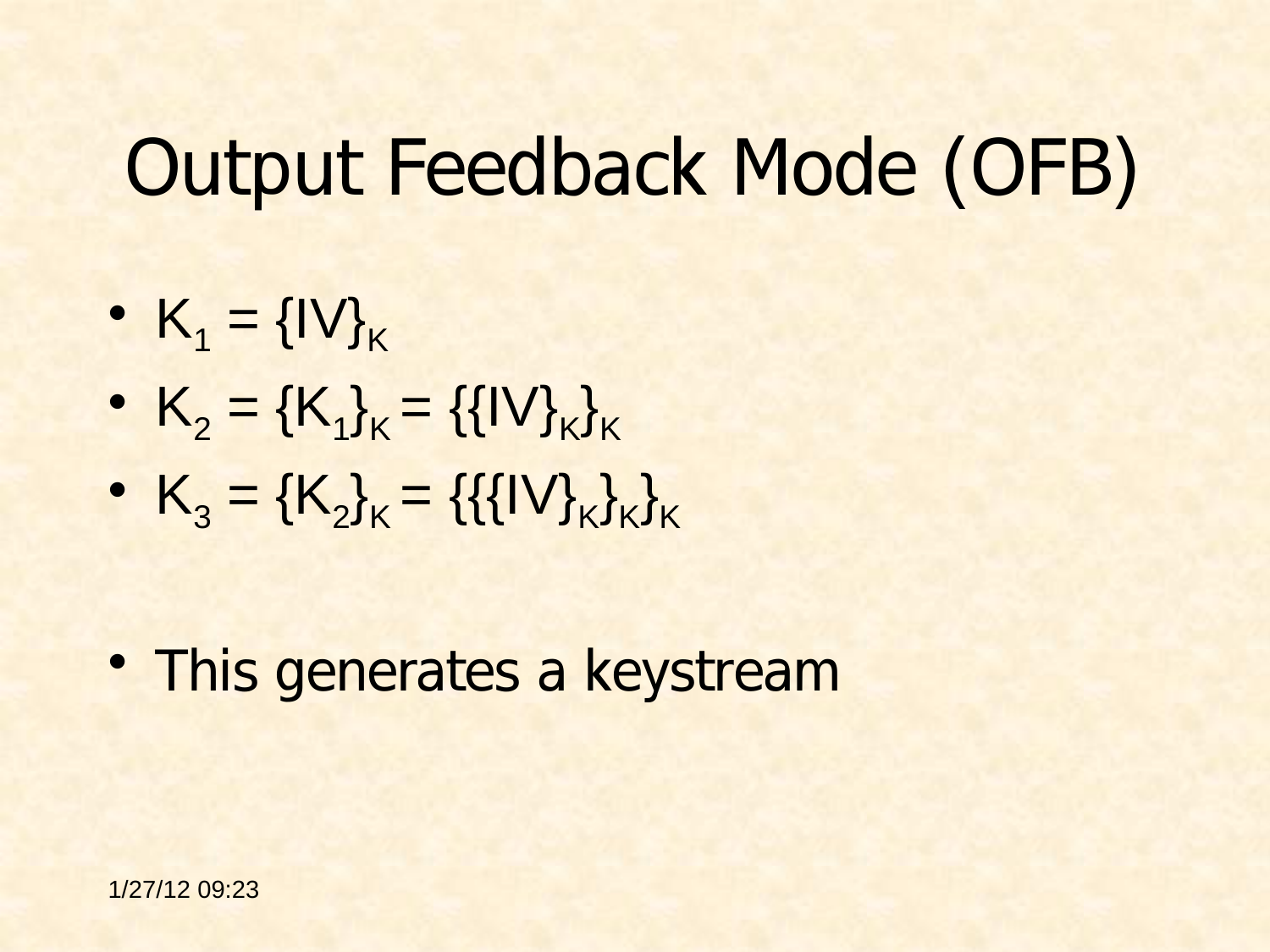

# Output Feedback Mode (OFB)
K1 = {IV}K
K2 = {K1}K = {{IV}K}K
K3 = {K2}K = {{{IV}K}K}K

This generates a keystream

1/27/12 09:23